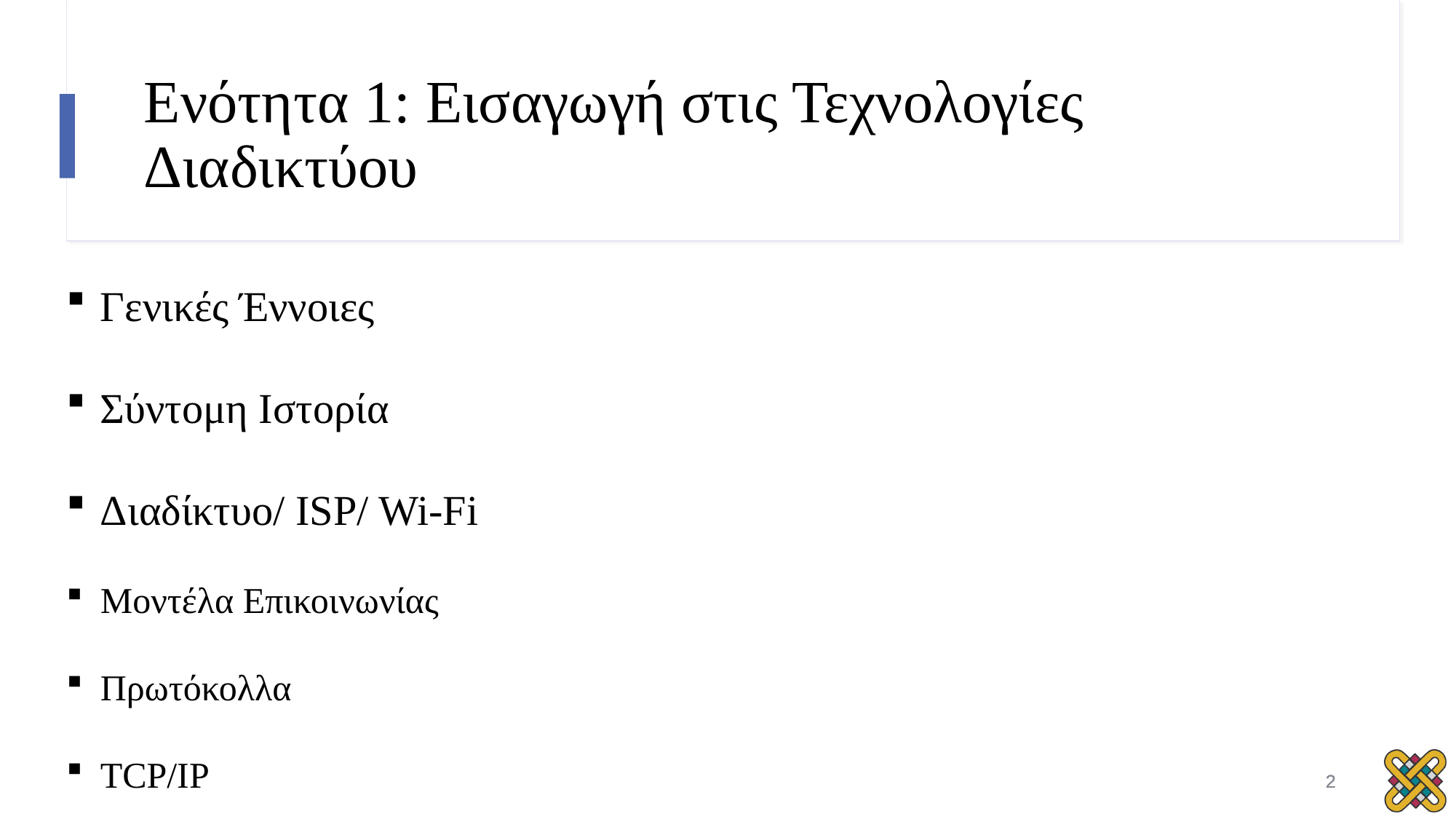

# Ενότητα 1: Εισαγωγή στις Τεχνολογίες Διαδικτύου

Γενικές Έννοιες

Σύντομη Ιστορία

Διαδίκτυο/ ISP/ Wi-Fi

Μοντέλα Επικοινωνίας

Πρωτόκολλα

TCP/IP

2
2